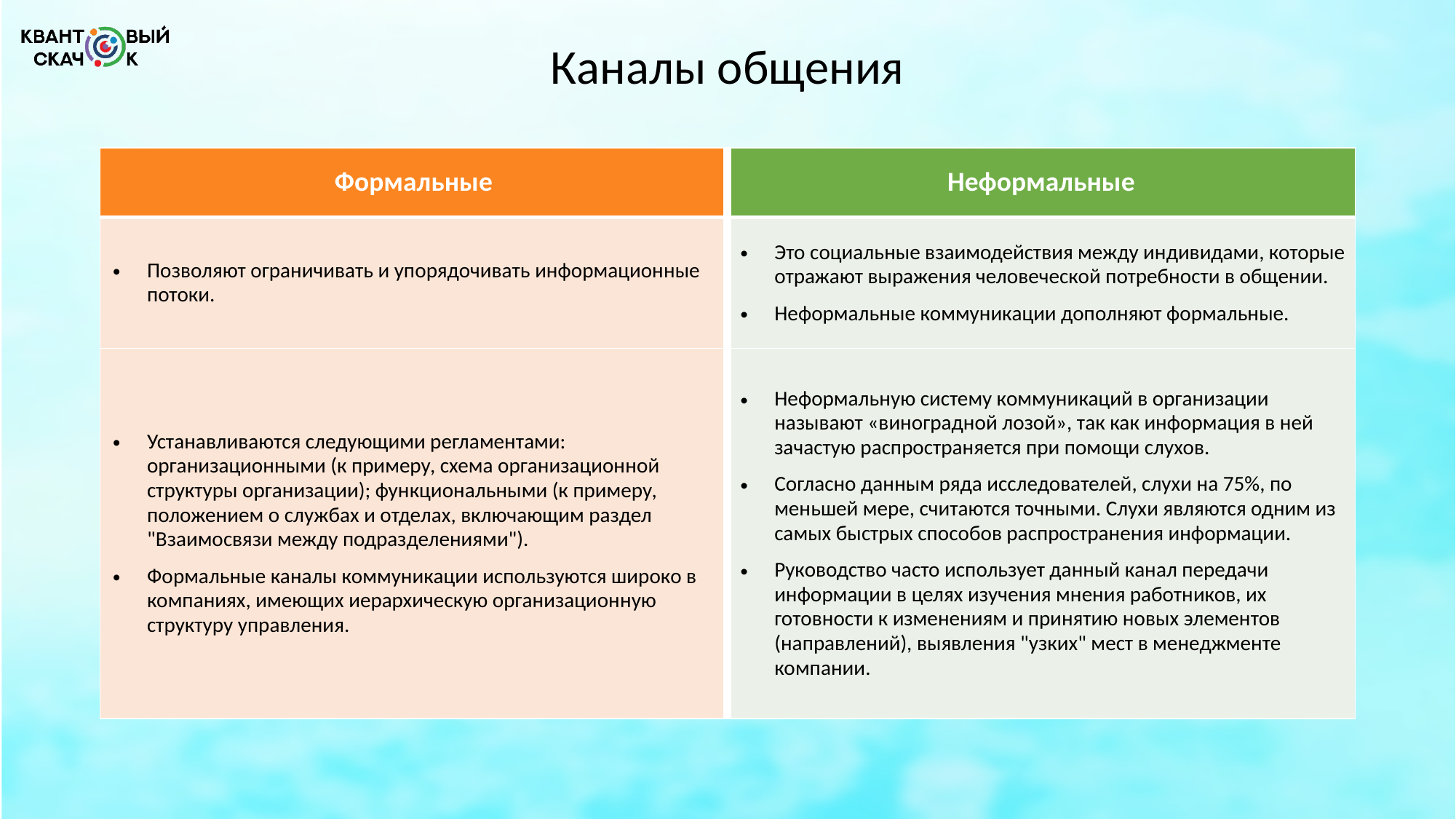

# Каналы общения
| Формальные | Неформальные |
| --- | --- |
| Позволяют ограничивать и упорядочивать информационные потоки. | Это социальные взаимодействия между индивидами, которые отражают выражения человеческой потребности в общении. Неформальные коммуникации дополняют формальные. |
| Устанавливаются следующими регламентами: организационными (к примеру, схема организационной структуры организации); функциональными (к примеру, положением о службах и отделах, включающим раздел "Взаимосвязи между подразделениями"). Формальные каналы коммуникации используются широко в компаниях, имеющих иерархическую организационную структуру управления. | Неформальную систему коммуникаций в организации называют «виноградной лозой», так как информация в ней зачастую распространяется при помощи слухов. Согласно данным ряда исследователей, слухи на 75%, по меньшей мере, считаются точными. Слухи являются одним из самых быстрых способов распространения информации. Руководство часто использует данный канал передачи информации в целях изучения мнения работников, их готовности к изменениям и принятию новых элементов (направлений), выявления "узких" мест в менеджменте компании. |